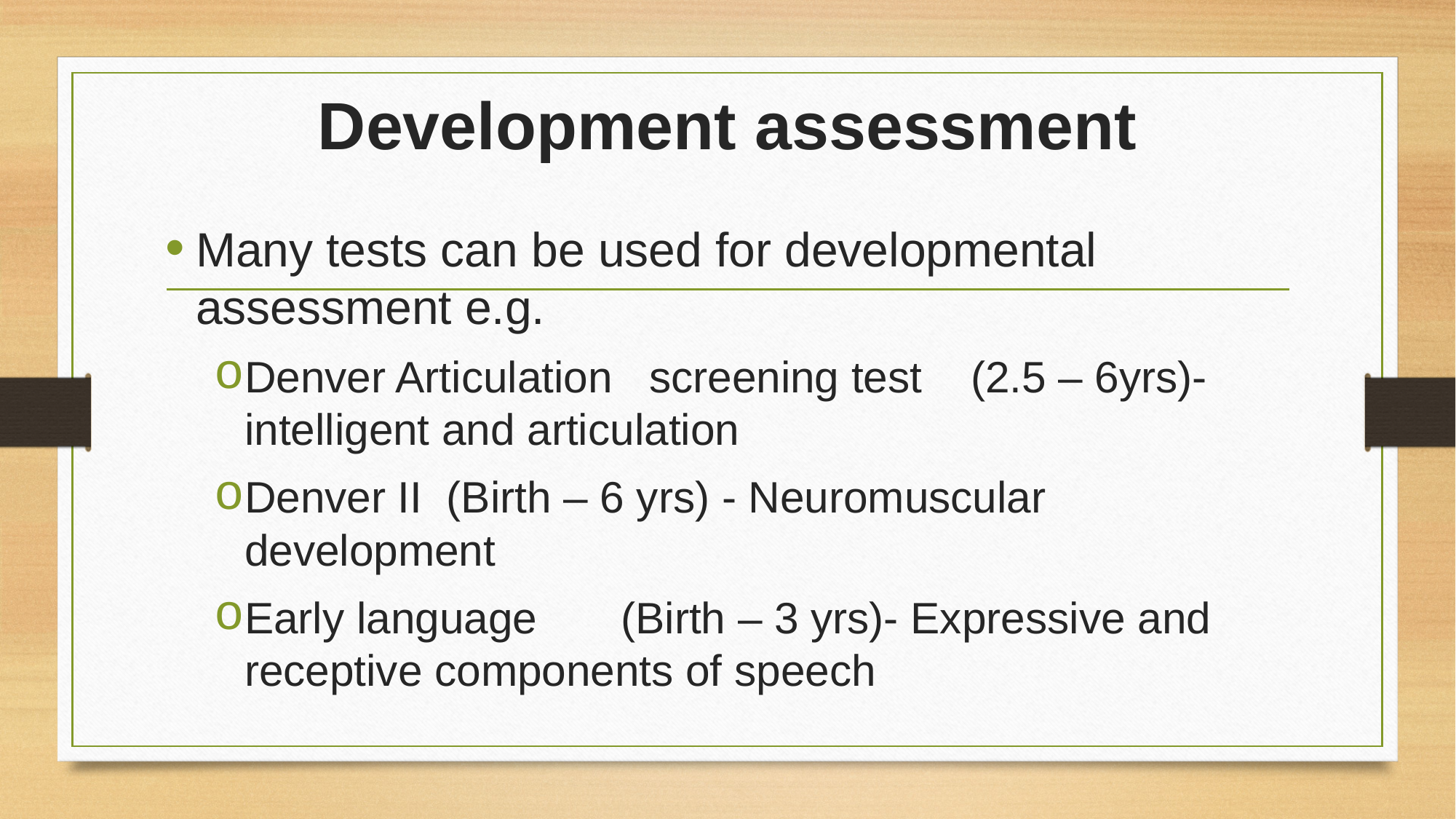

# Development assessment
Many tests can be used for developmental assessment e.g.
Denver Articulation   screening test    (2.5 – 6yrs)- intelligent and articulation
Denver II  (Birth – 6 yrs) - Neuromuscular development
Early language 	(Birth – 3 yrs)- Expressive and receptive components of speech